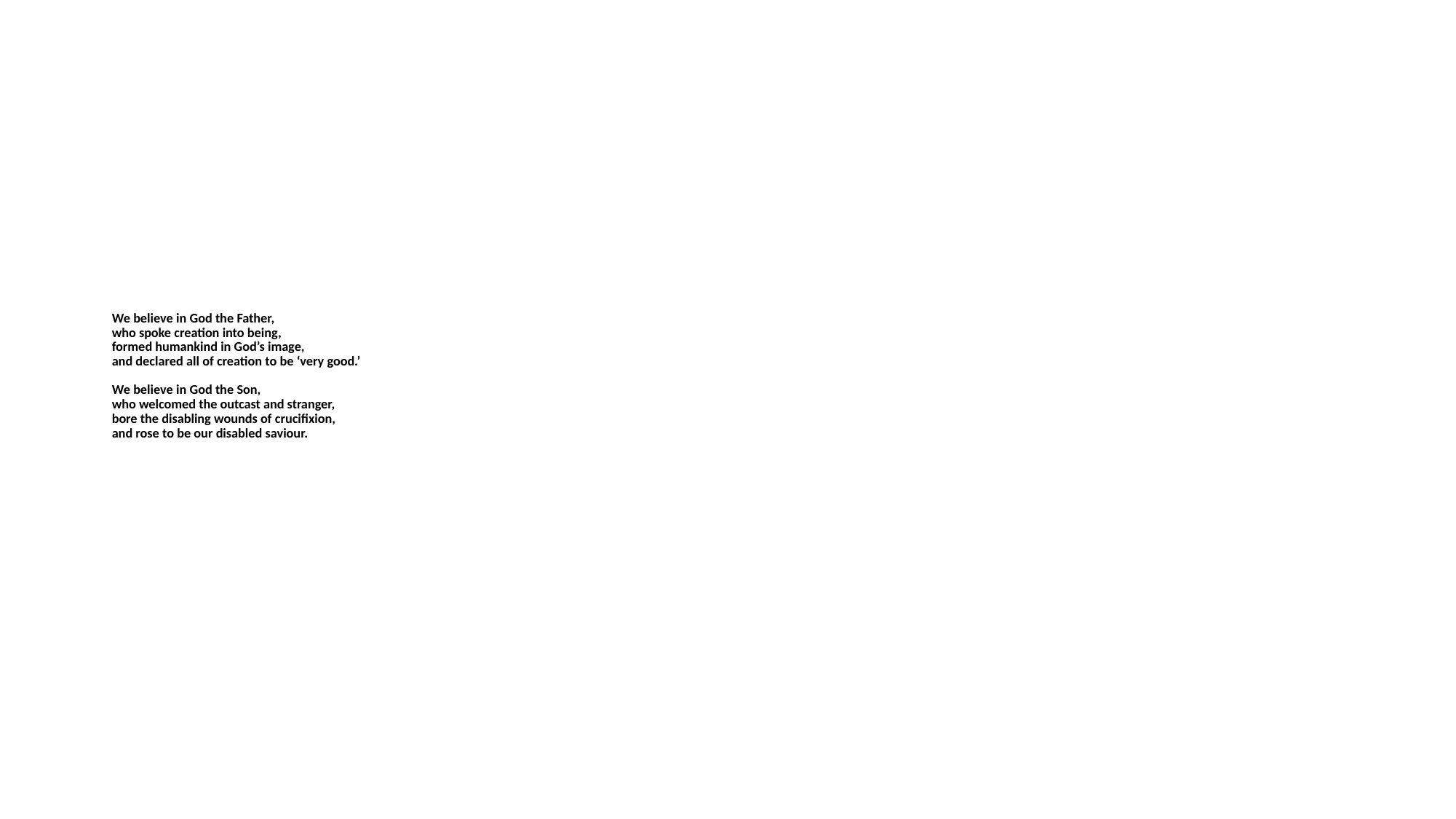

# We believe in God the Father, who spoke creation into being, formed humankind in God’s image, and declared all of creation to be ‘very good.’ We believe in God the Son, who welcomed the outcast and stranger, bore the disabling wounds of crucifixion, and rose to be our disabled saviour.